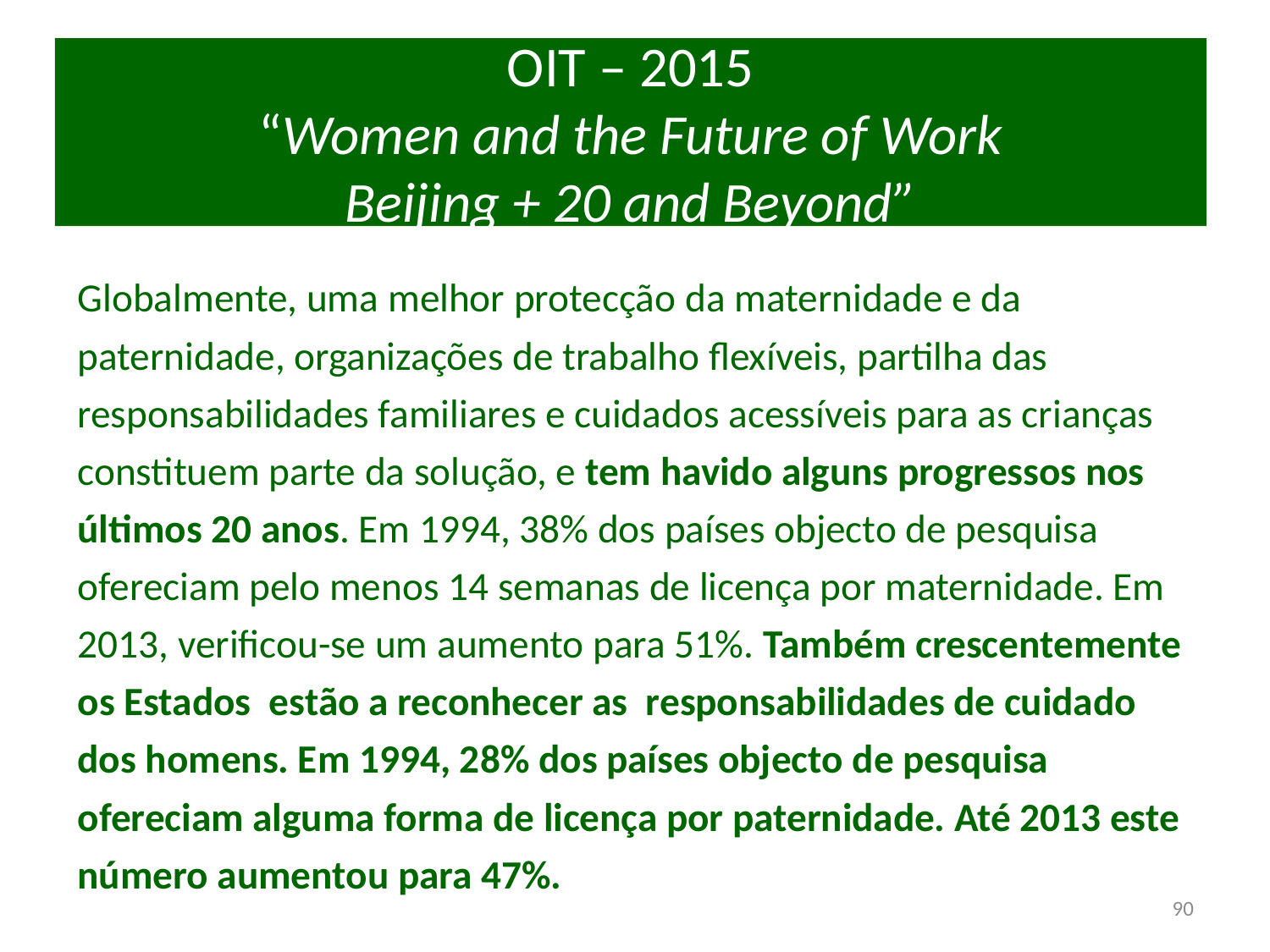

# OIT – 2015 “Women and the Future of Work Beijing + 20 and Beyond”
Globalmente, uma melhor protecção da maternidade e da paternidade, organizações de trabalho flexíveis, partilha das responsabilidades familiares e cuidados acessíveis para as crianças constituem parte da solução, e tem havido alguns progressos nos últimos 20 anos. Em 1994, 38% dos países objecto de pesquisa ofereciam pelo menos 14 semanas de licença por maternidade. Em 2013, verificou-se um aumento para 51%. Também crescentemente os Estados  estão a reconhecer as  responsabilidades de cuidado dos homens. Em 1994, 28% dos países objecto de pesquisa ofereciam alguma forma de licença por paternidade. Até 2013 este número aumentou para 47%.
90